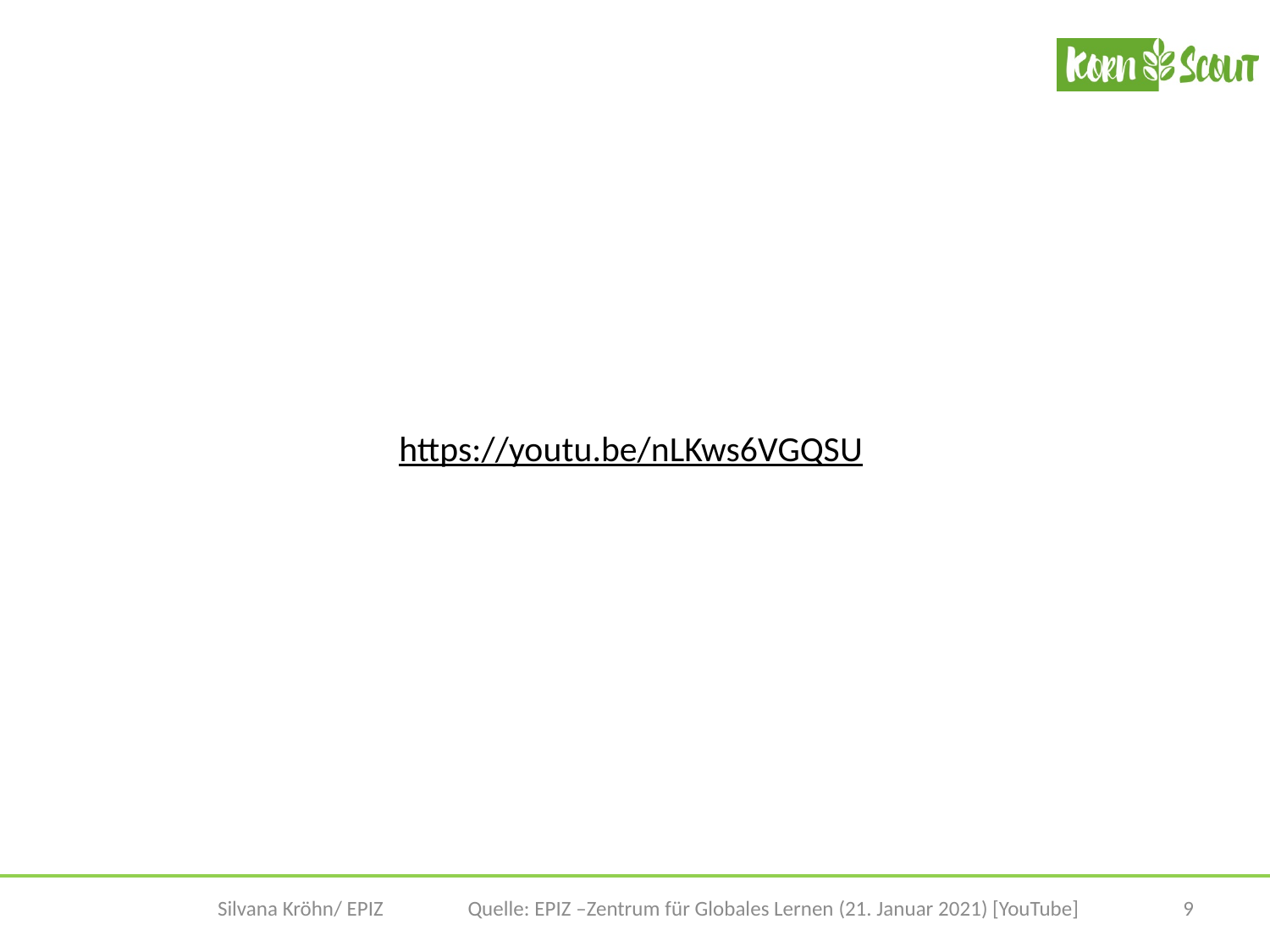

https://youtu.be/nLKws6VGQSU
Quelle: EPIZ –Zentrum für Globales Lernen (21. Januar 2021) [YouTube]
9